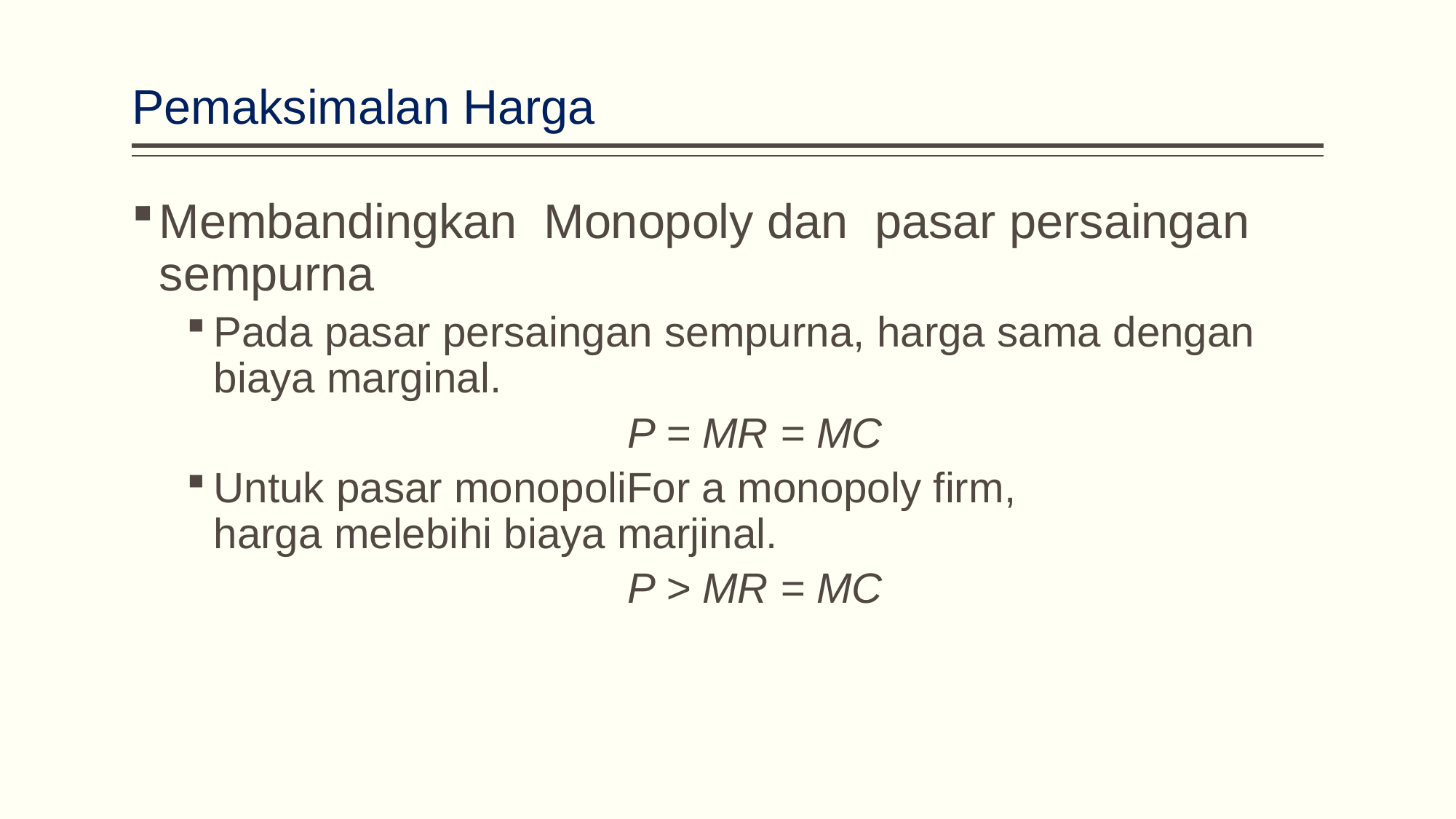

# Pemaksimalan Harga
Membandingkan  Monopoly dan  pasar persaingan sempurna
Pada pasar persaingan sempurna, harga sama dengan biaya marginal.
P = MR = MC
Untuk pasar monopoliFor a monopoly firm, harga melebihi biaya marjinal.
P > MR = MC